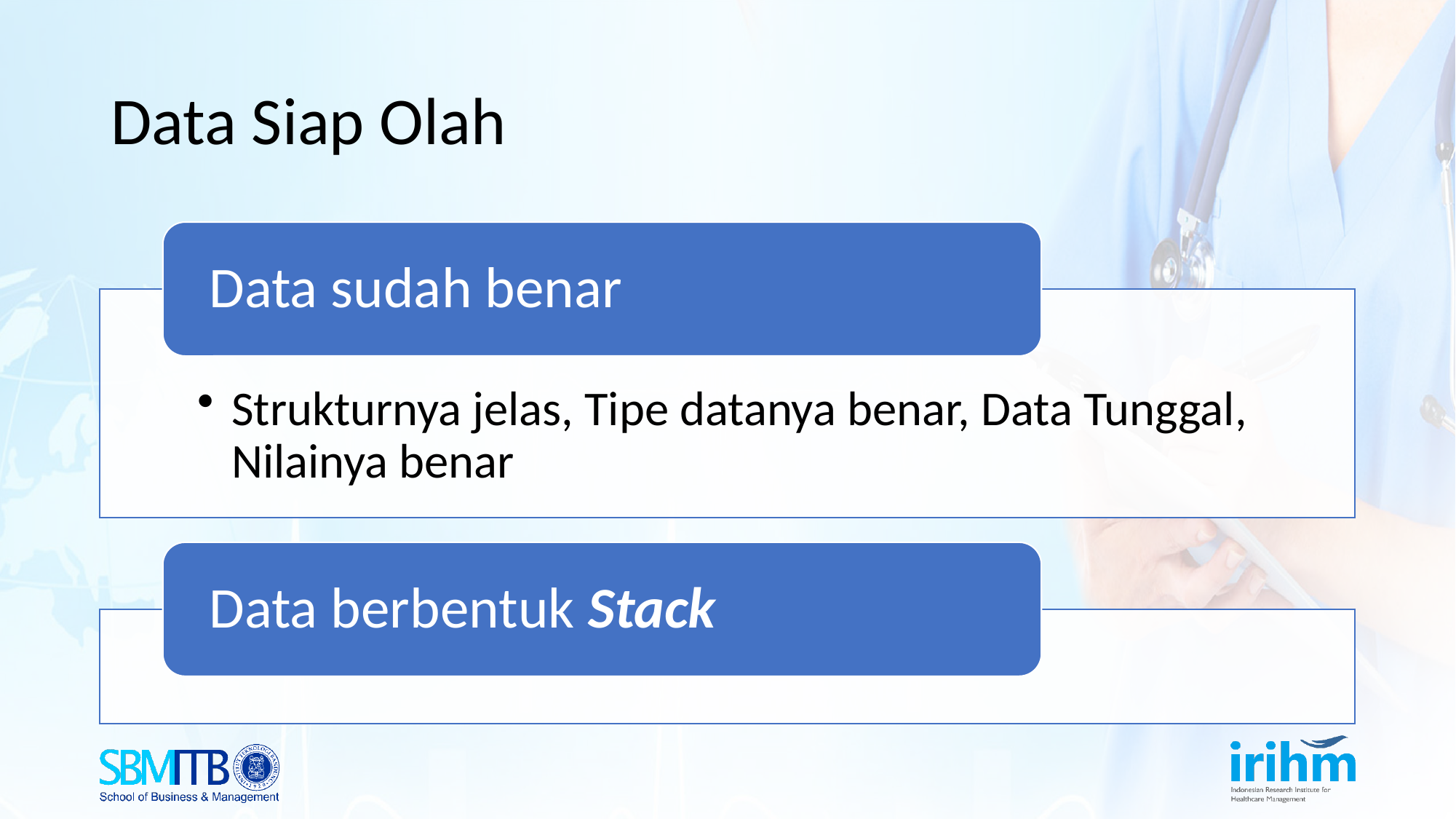

# Data Siap Olah
Strukturnya jelas, Tipe datanya benar, Data Tunggal, Nilainya benar
Data sudah benar
Data berbentuk Stack